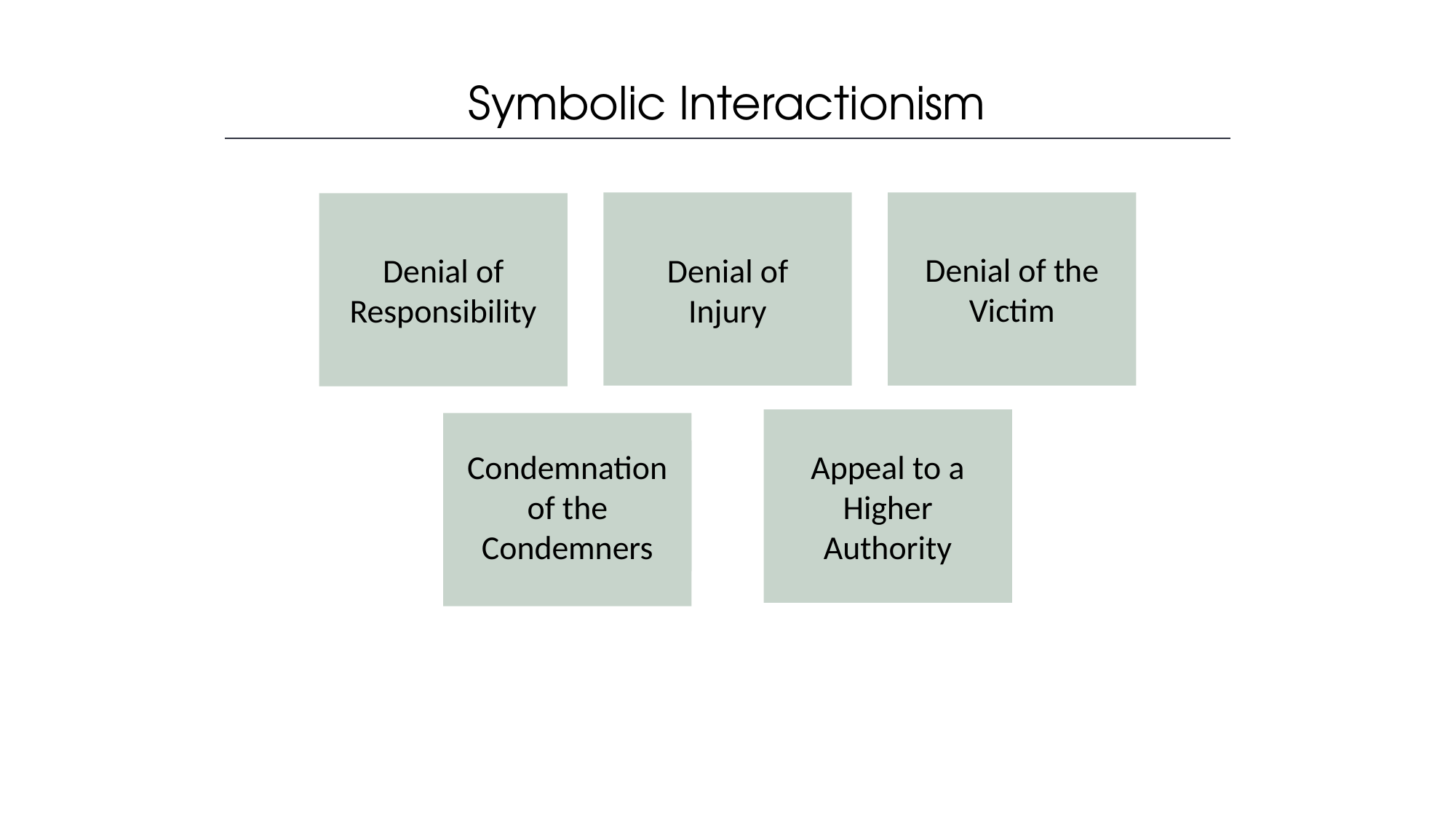

Symbolic Interactionism
HAWKES LEARNING

Denial of Injury

Denial of the Victim

Denial of Responsibility

Appeal to a Higher Authority

Condemnation of the Condemners